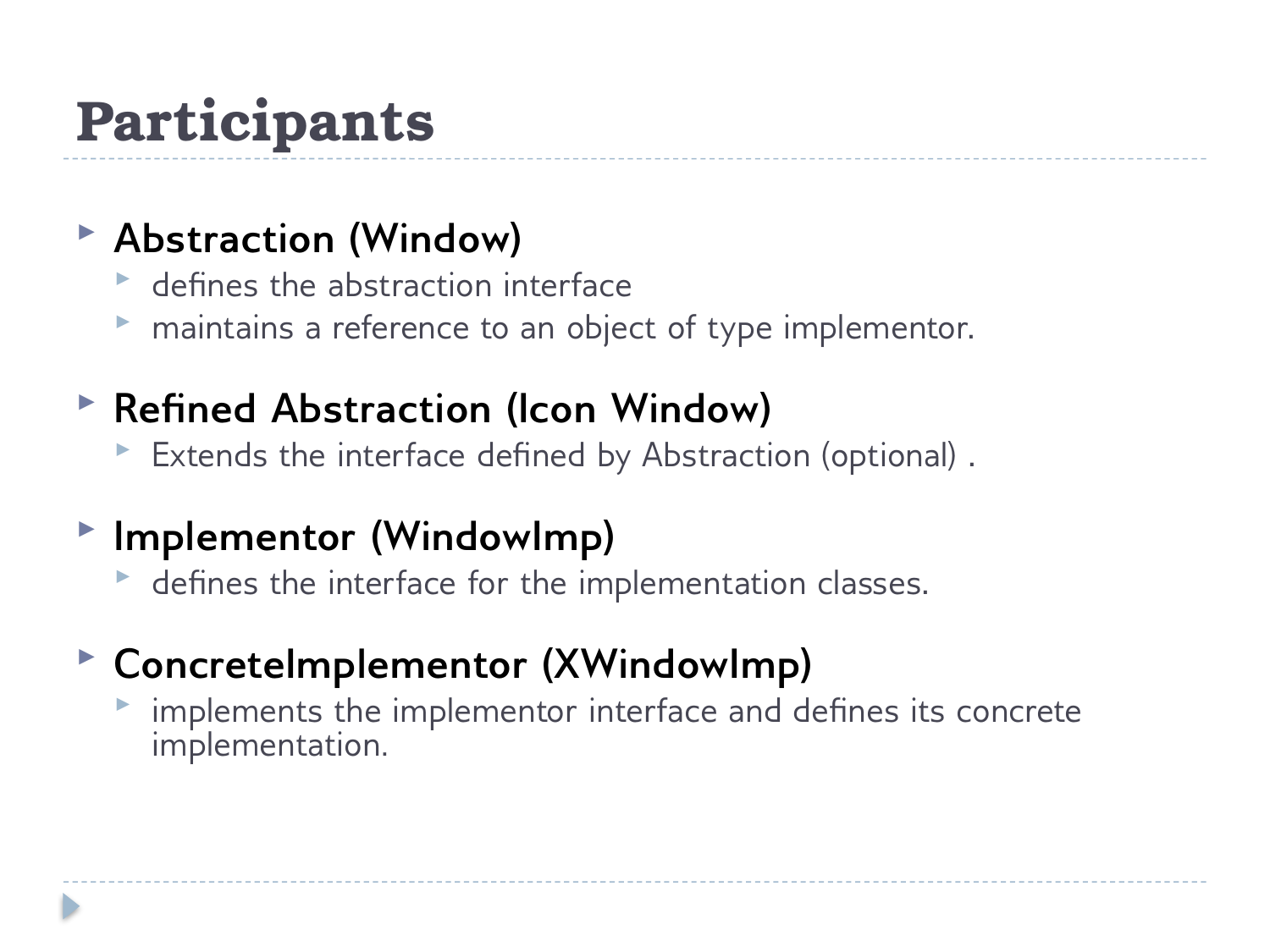

# Participants
Abstraction (Window)
defines the abstraction interface
maintains a reference to an object of type implementor.
Refined Abstraction (Icon Window)
Extends the interface defined by Abstraction (optional) .
Implementor (WindowImp)
defines the interface for the implementation classes.
ConcreteImplementor (XWindowImp)
implements the implementor interface and defines its concrete implementation.